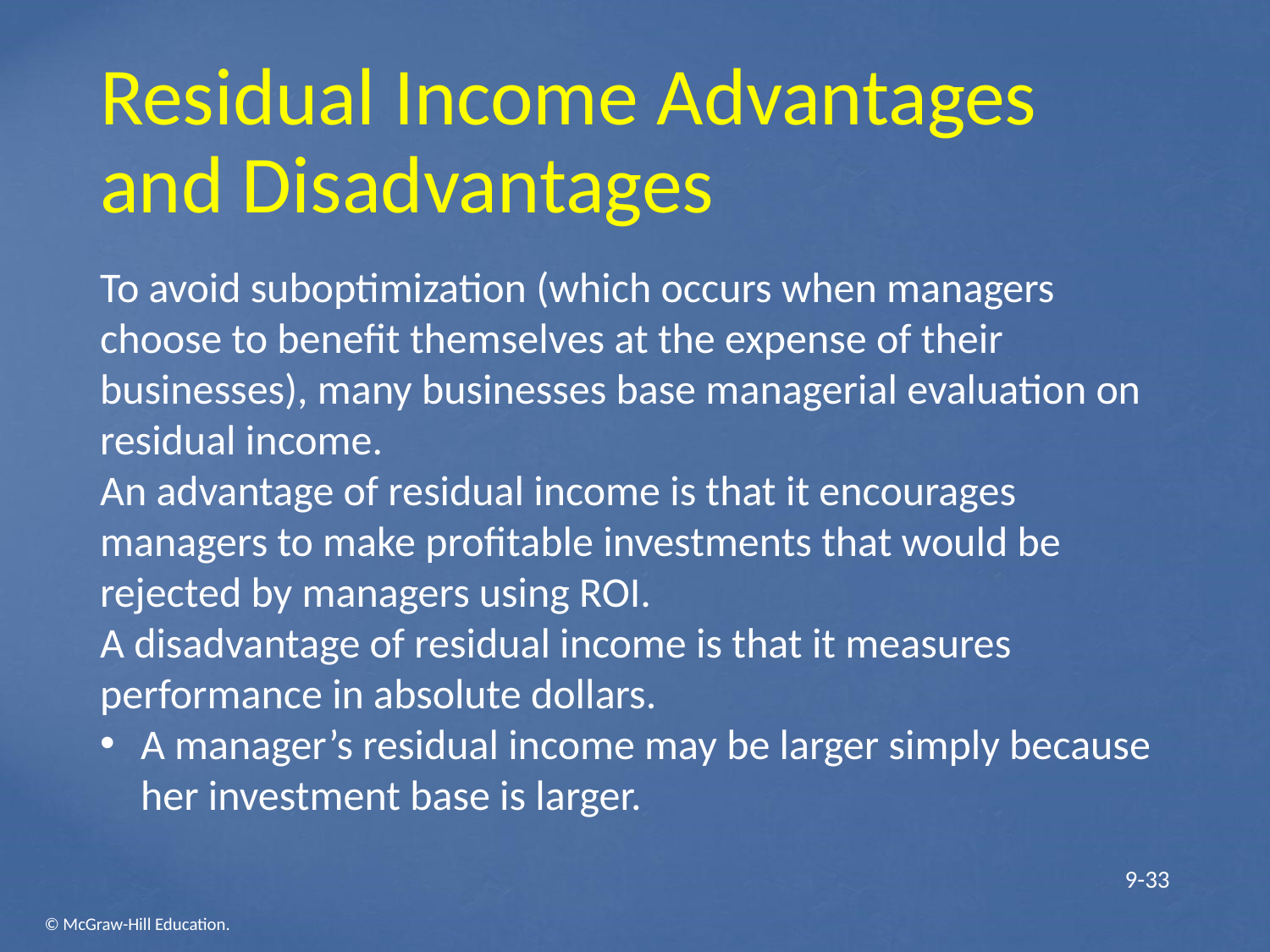

# Residual Income Advantages and Disadvantages
To avoid suboptimization (which occurs when managers choose to benefit themselves at the expense of their businesses), many businesses base managerial evaluation on residual income.
An advantage of residual income is that it encourages managers to make profitable investments that would be rejected by managers using ROI.
A disadvantage of residual income is that it measures performance in absolute dollars.
A manager’s residual income may be larger simply because her investment base is larger.
 9-33